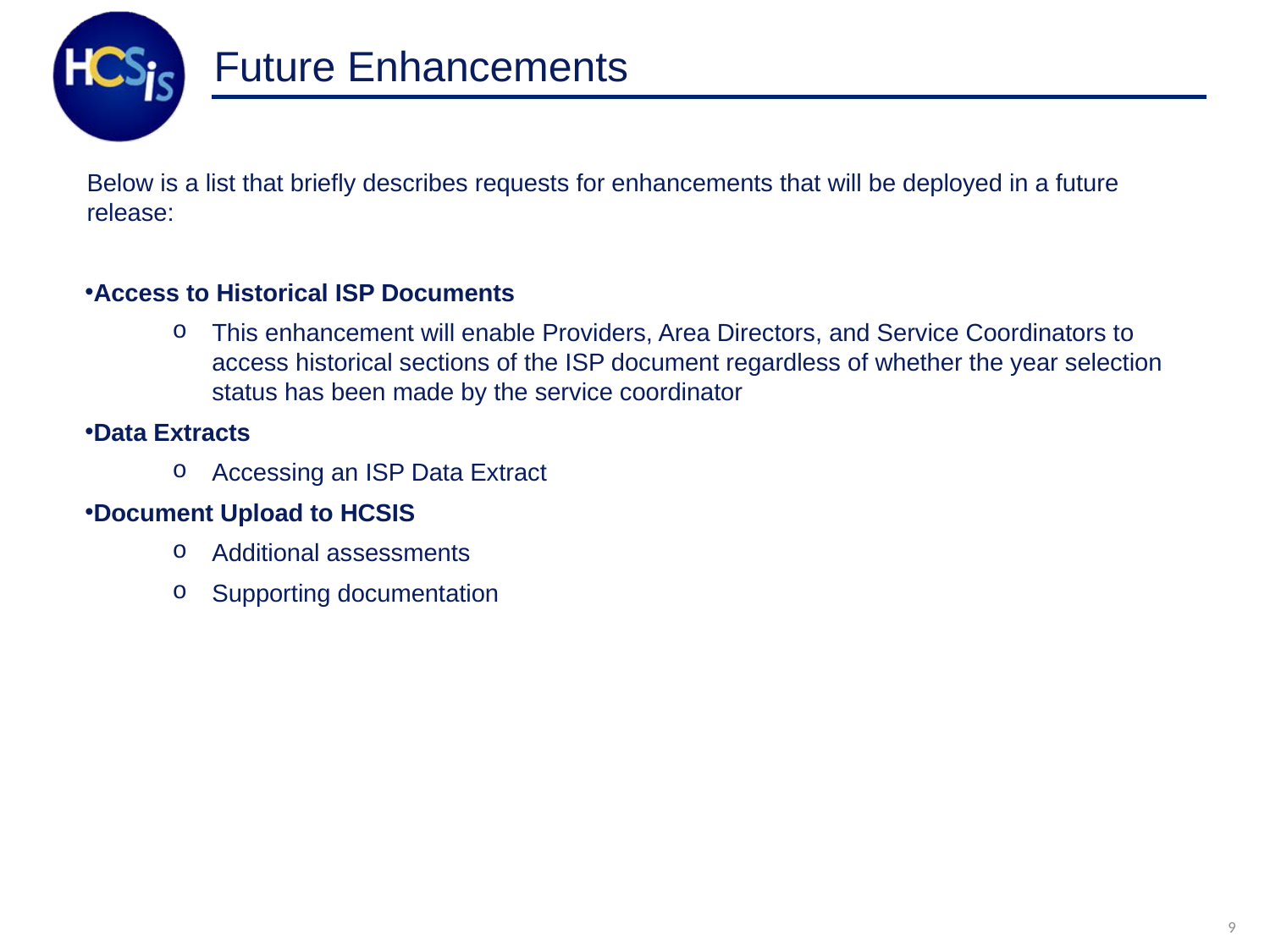

# Future Enhancements

Below is a list that briefly describes requests for enhancements that will be deployed in a future release:

Access to Historical ISP Documents
This enhancement will enable Providers, Area Directors, and Service Coordinators to access historical sections of the ISP document regardless of whether the year selection status has been made by the service coordinator
Data Extracts
Accessing an ISP Data Extract
Document Upload to HCSIS
Additional assessments
Supporting documentation

9